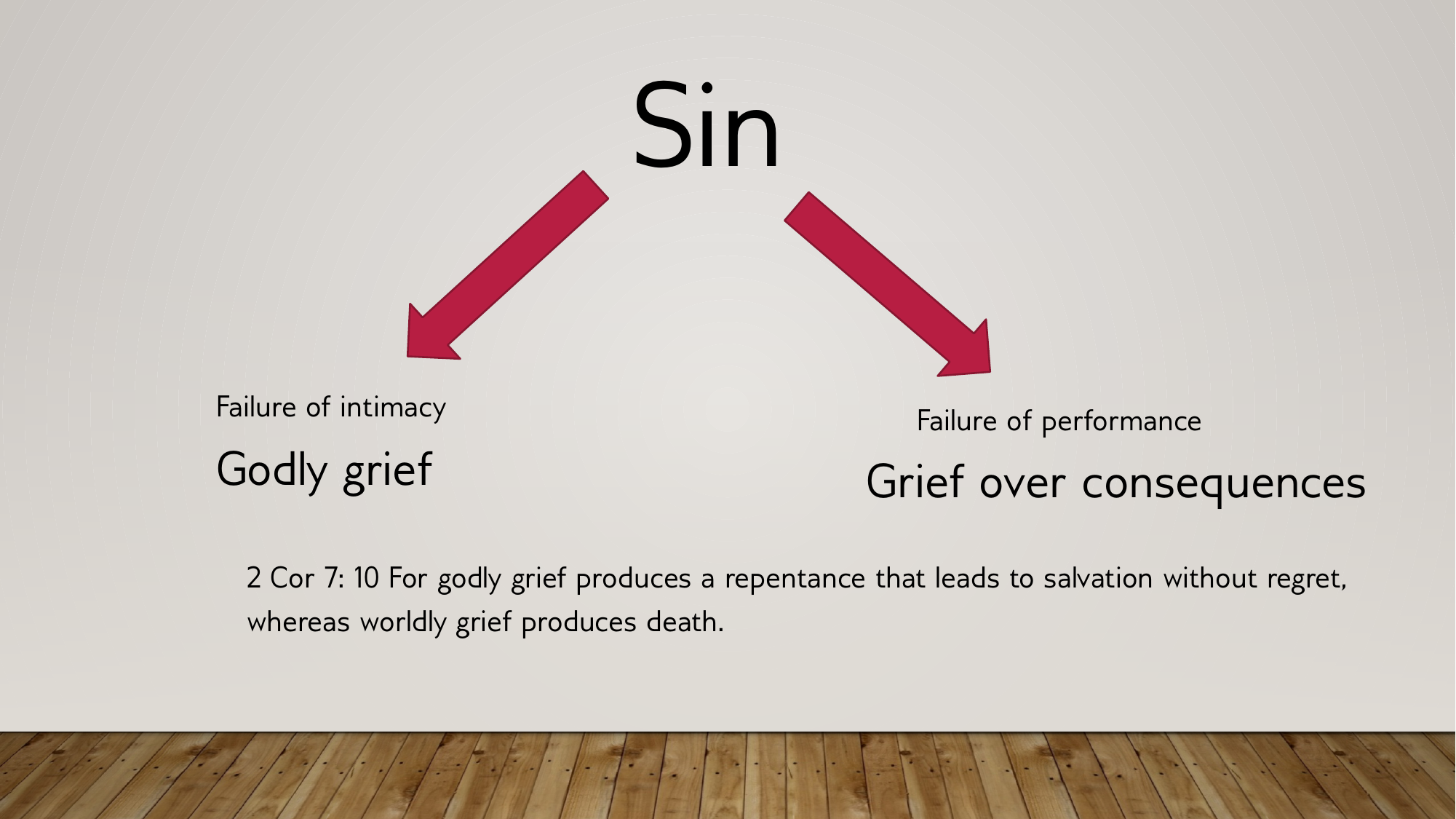

Sin

Failure of intimacy
Failure of performance
Godly grief
Grief over consequences
2 Cor 7: 10 For godly grief produces a repentance that leads to salvation without regret, whereas worldly grief produces death.